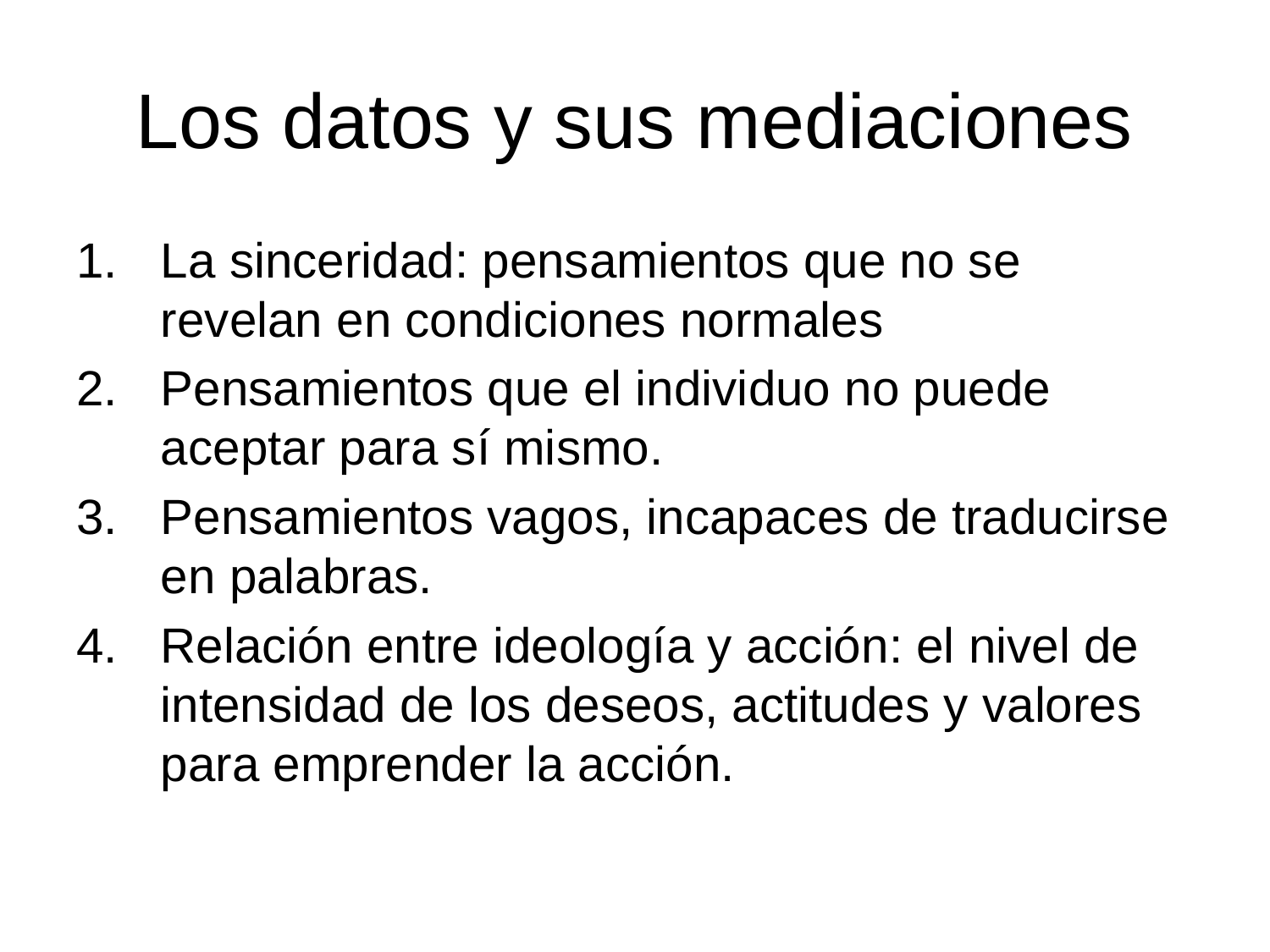

# Los datos y sus mediaciones
La sinceridad: pensamientos que no se revelan en condiciones normales
Pensamientos que el individuo no puede aceptar para sí mismo.
Pensamientos vagos, incapaces de traducirse en palabras.
Relación entre ideología y acción: el nivel de intensidad de los deseos, actitudes y valores para emprender la acción.